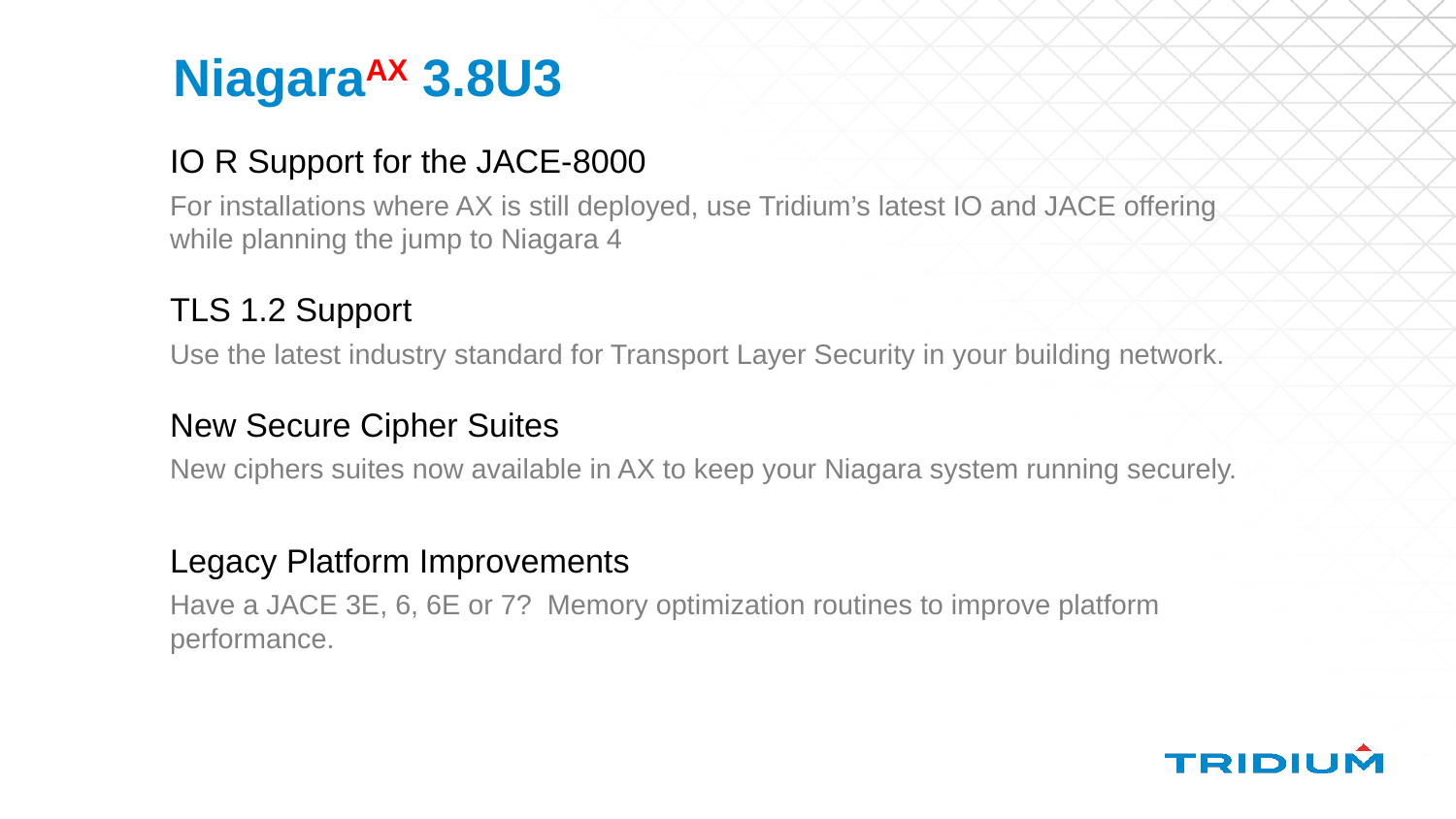

# NiagaraAX 3.8U3
IO R Support for the JACE-8000
For installations where AX is still deployed, use Tridium’s latest IO and JACE offering while planning the jump to Niagara 4
TLS 1.2 Support
Use the latest industry standard for Transport Layer Security in your building network.
New Secure Cipher Suites
New ciphers suites now available in AX to keep your Niagara system running securely.
Legacy Platform Improvements
Have a JACE 3E, 6, 6E or 7?  Memory optimization routines to improve platform performance.